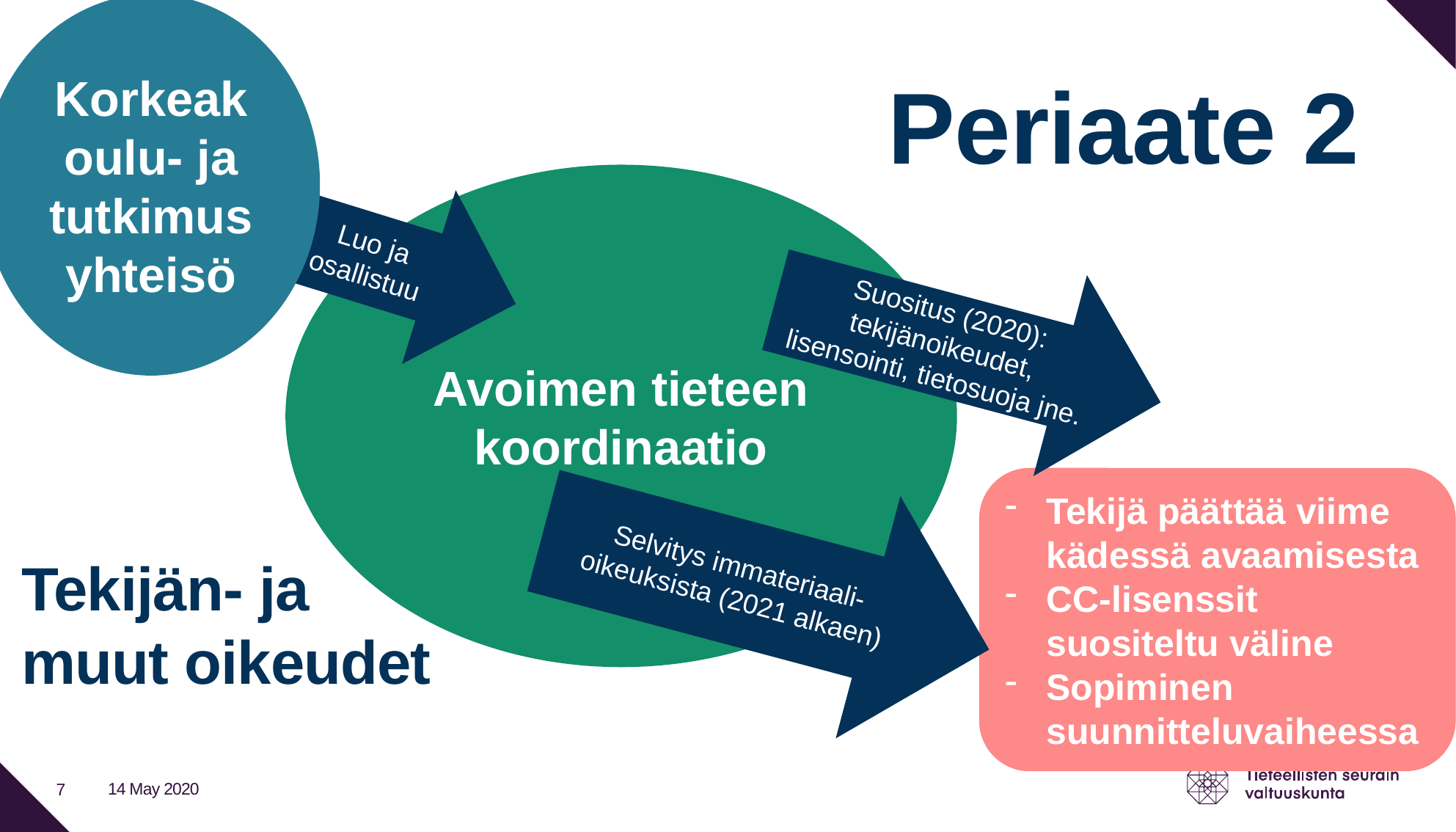

Korkeakoulu- ja tutkimusyhteisö
Periaate 2
Avoimen tieteen koordinaatio
Luo ja osallistuu
Suositus (2020): tekijänoikeudet, lisensointi, tietosuoja jne.
Selvitys immateriaali-oikeuksista (2021 alkaen)
Tekijä päättää viime kädessä avaamisesta
CC-lisenssit suositeltu väline
Sopiminen suunnitteluvaiheessa
Tekijän- ja
muut oikeudet
14 May 2020
7